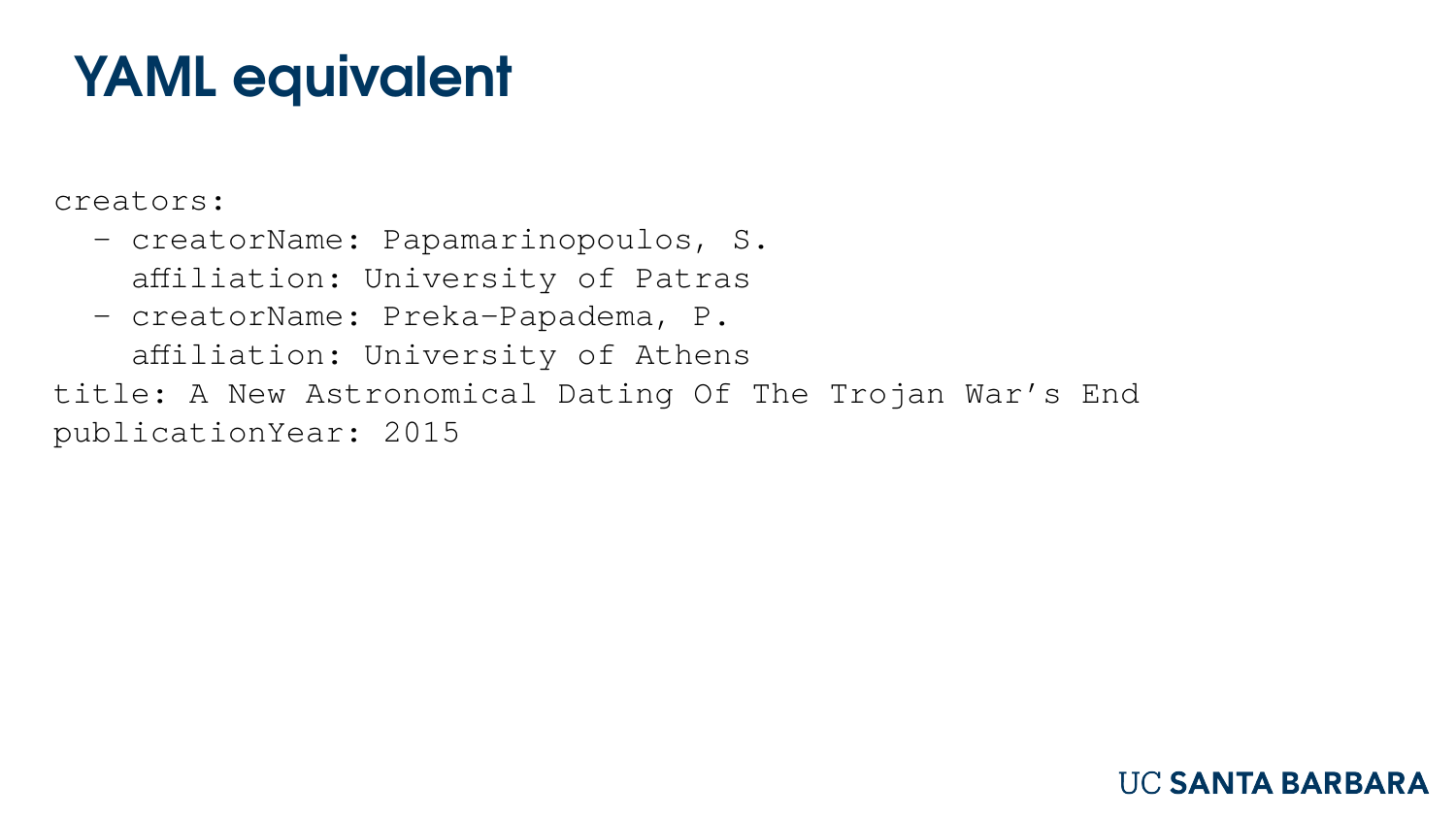

# YAML equivalent
creators:
  - creatorName: Papamarinopoulos, S.
    affiliation: University of Patras
  - creatorName: Preka-Papadema, P.
    affiliation: University of Athens
title: A New Astronomical Dating Of The Trojan War’s End
publicationYear: 2015